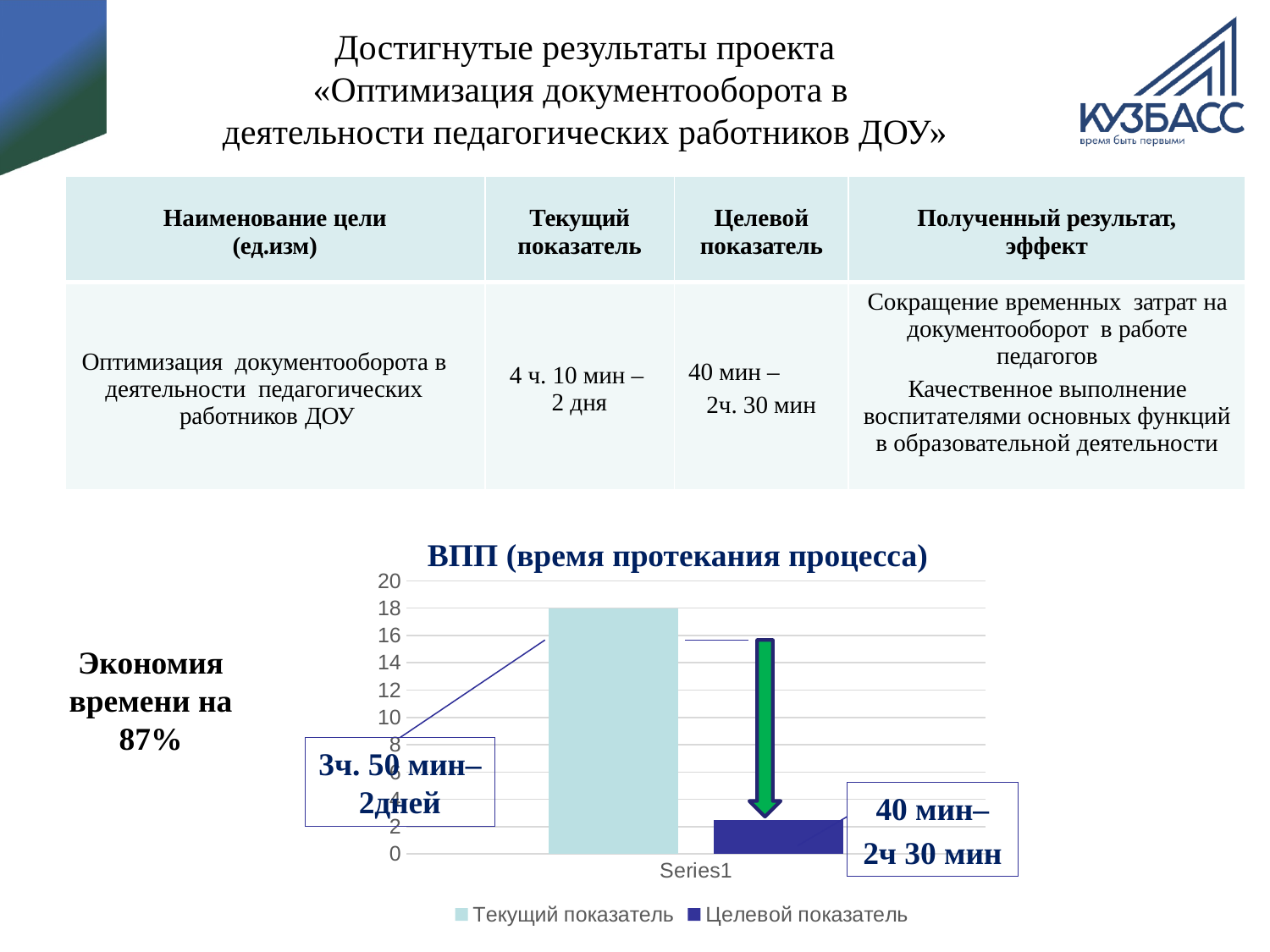

# Достигнутые результаты проекта «Оптимизация документооборота в деятельности педагогических работников ДОУ»
| Наименование цели (ед.изм) | Текущий показатель | Целевой показатель | Полученный результат, эффект |
| --- | --- | --- | --- |
| Оптимизация документооборота в деятельности педагогических работников ДОУ | 4 ч. 10 мин – 2 дня | 40 мин – 2ч. 30 мин | Сокращение временных затрат на документооборот в работе педагогов Качественное выполнение воспитателями основных функций в образовательной деятельности |
ВПП (время протекания процесса)

### Chart

| Category | Текущий показатель | Целевой показатель |
|---|---|---|
|  | 18.0 | 2.5 |
Экономия времени на 87%

3ч. 50 мин–2дней
40 мин–
2ч 30 мин